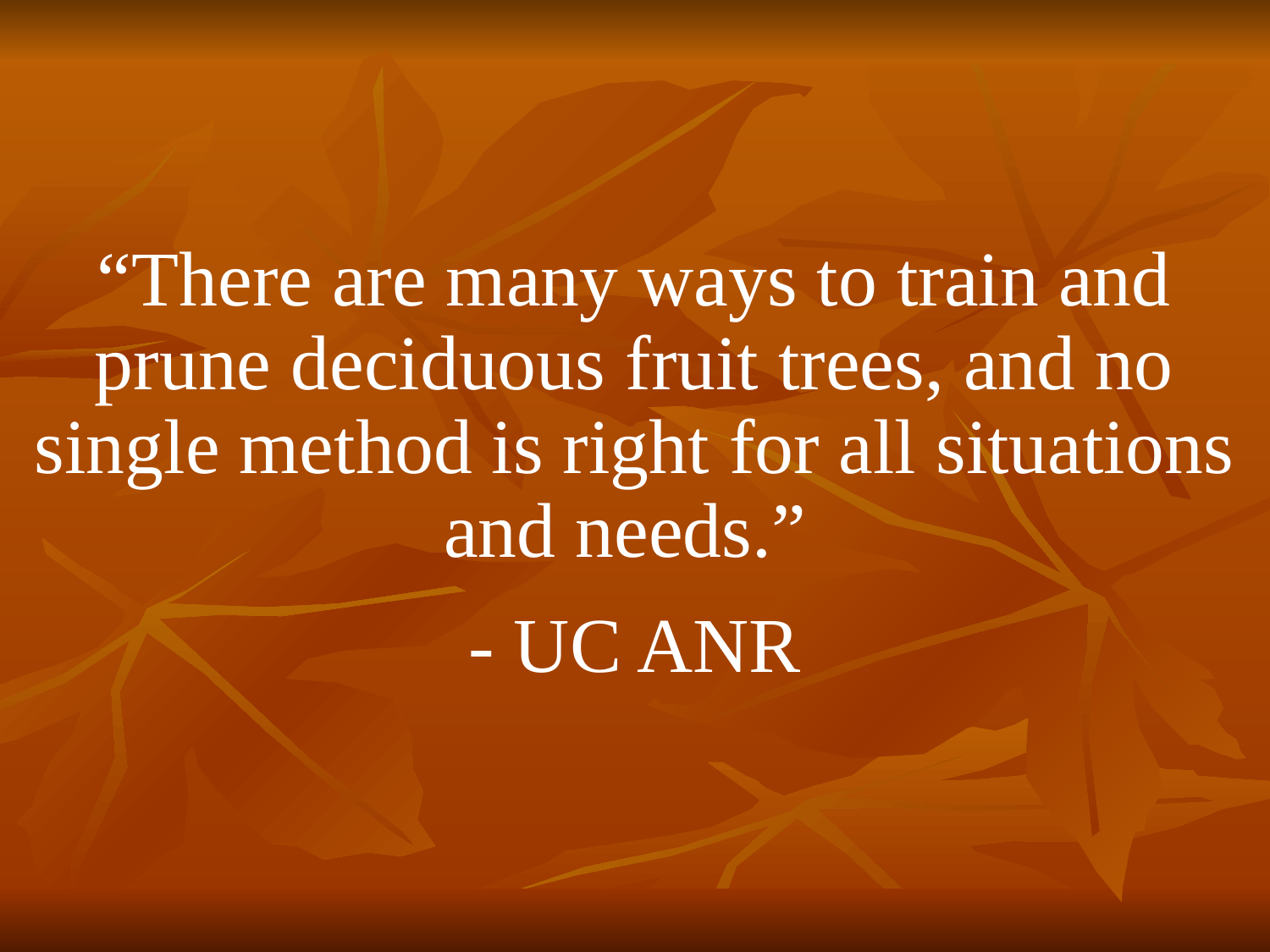

“There are many ways to train and prune deciduous fruit trees, and no single method is right for all situations and needs.”
- UC ANR